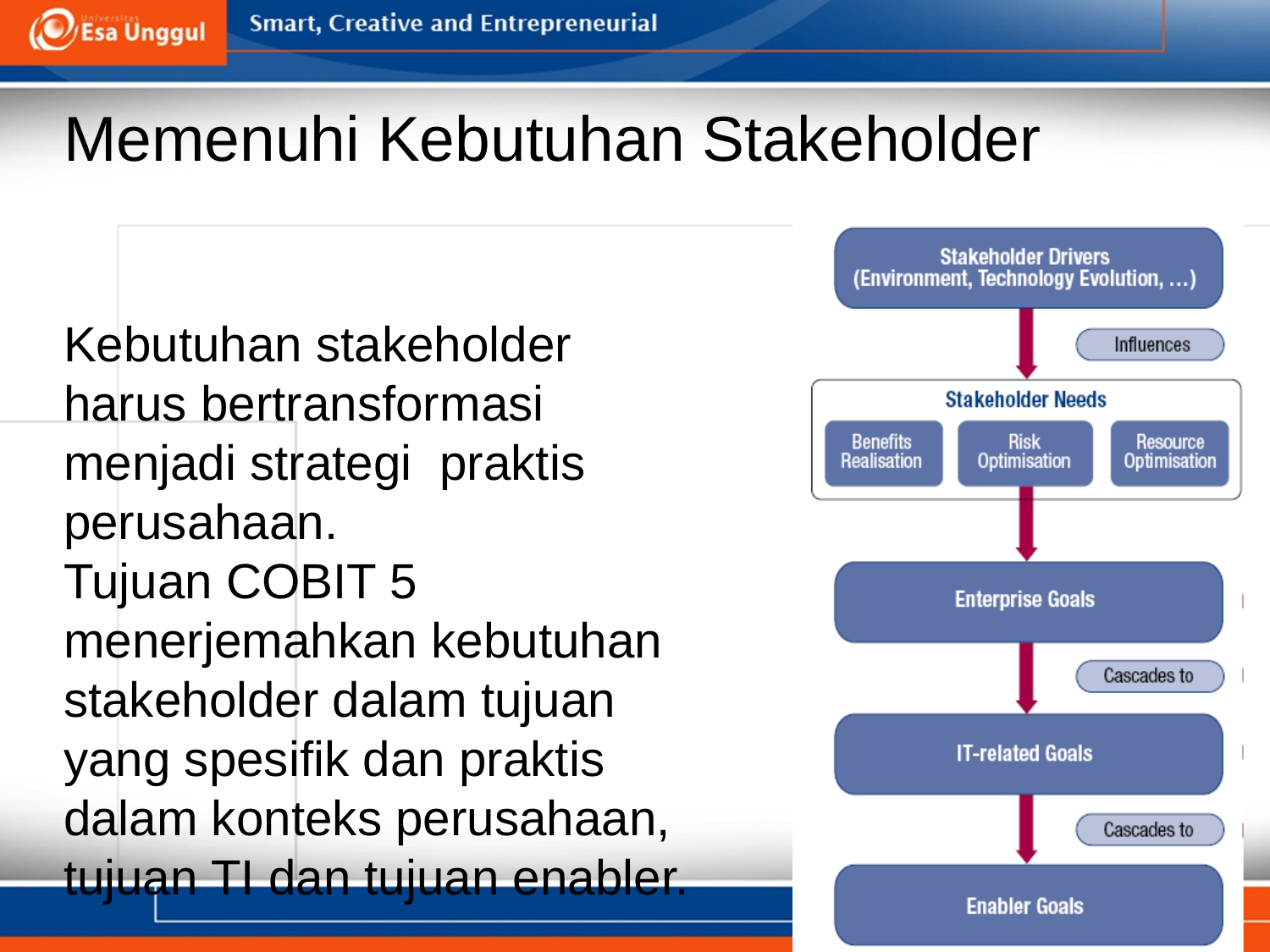

# Memenuhi Kebutuhan Stakeholder

Kebutuhan stakeholder harus bertransformasi menjadi strategi  praktis perusahaan.
Tujuan COBIT 5 menerjemahkan kebutuhan stakeholder dalam tujuan yang spesifik dan praktis dalam konteks perusahaan, tujuan TI dan tujuan enabler.